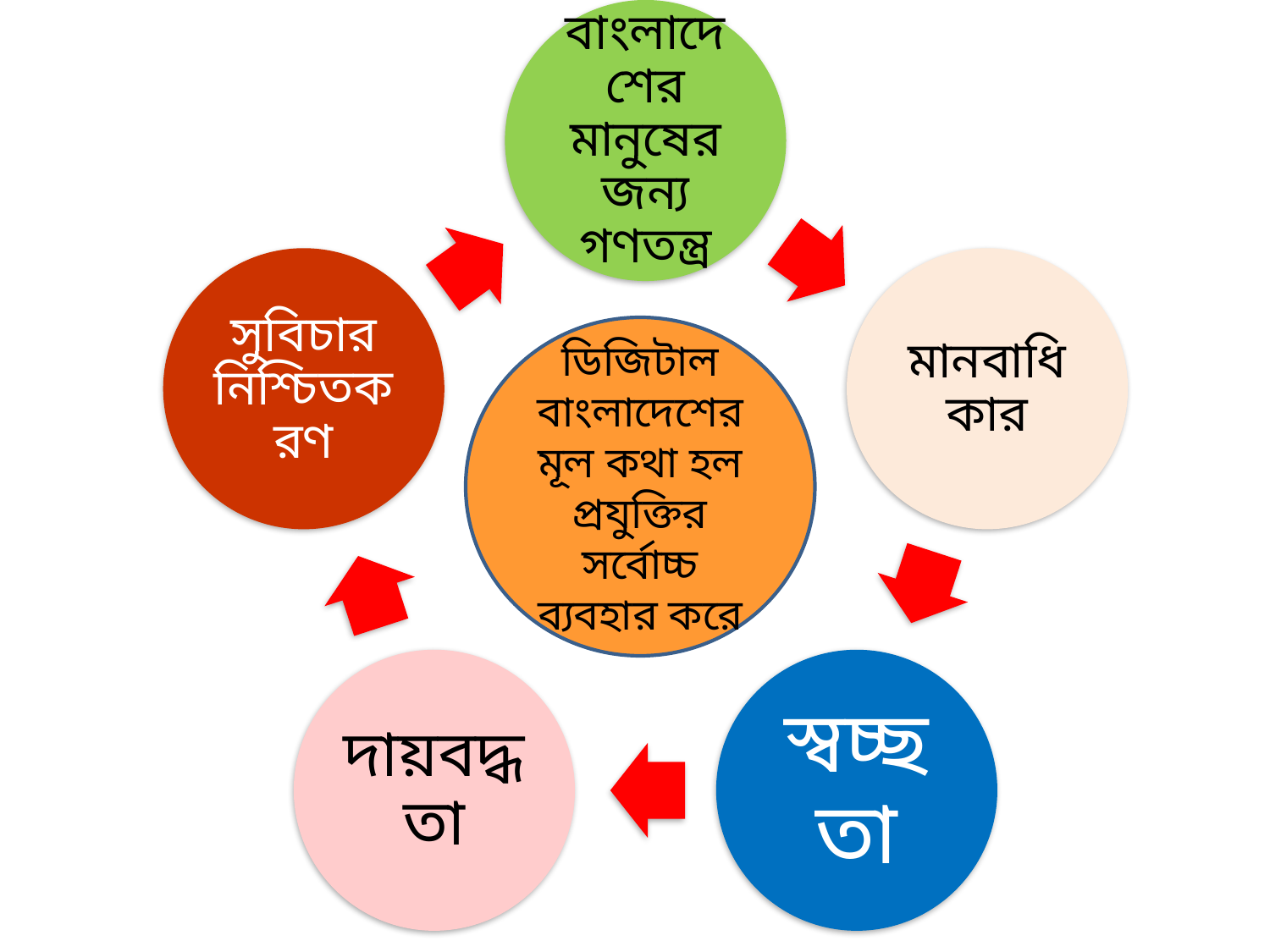

বাংলাদেশের মানুষের জন্য গণতন্ত্র

মানবাধিকার

স্বচ্ছতা

দায়বদ্ধতা

সুবিচার নিশ্চিতকরণ

ডিজিটাল বাংলাদেশের মূল কথা হল প্রযুক্তির সর্বোচ্চ ব্যবহার করে